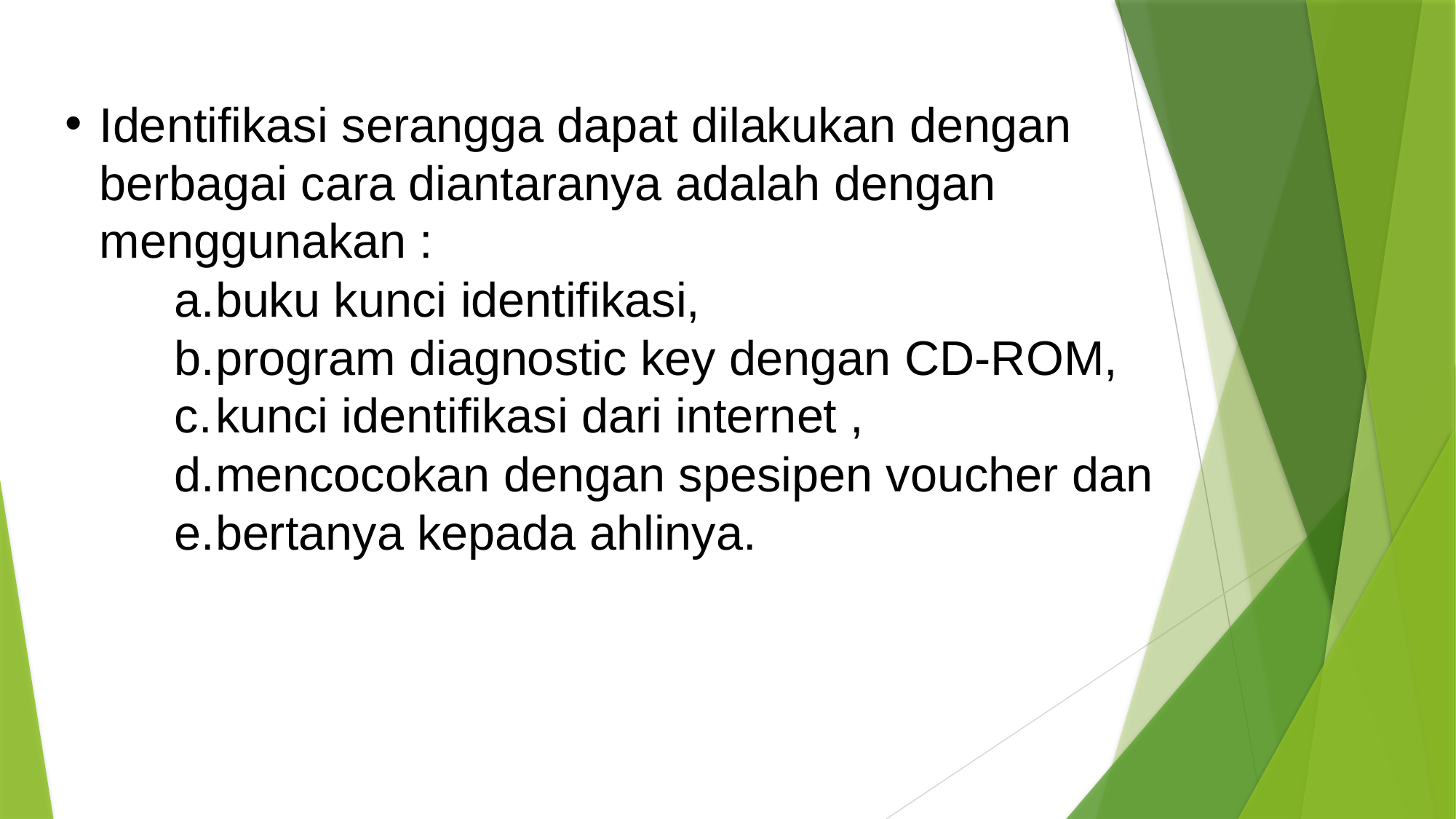

Identifikasi serangga dapat dilakukan dengan berbagai cara diantaranya adalah dengan menggunakan :
buku kunci identifikasi,
program diagnostic key dengan CD-ROM,
kunci identifikasi dari internet ,
mencocokan dengan spesipen voucher dan
bertanya kepada ahlinya.